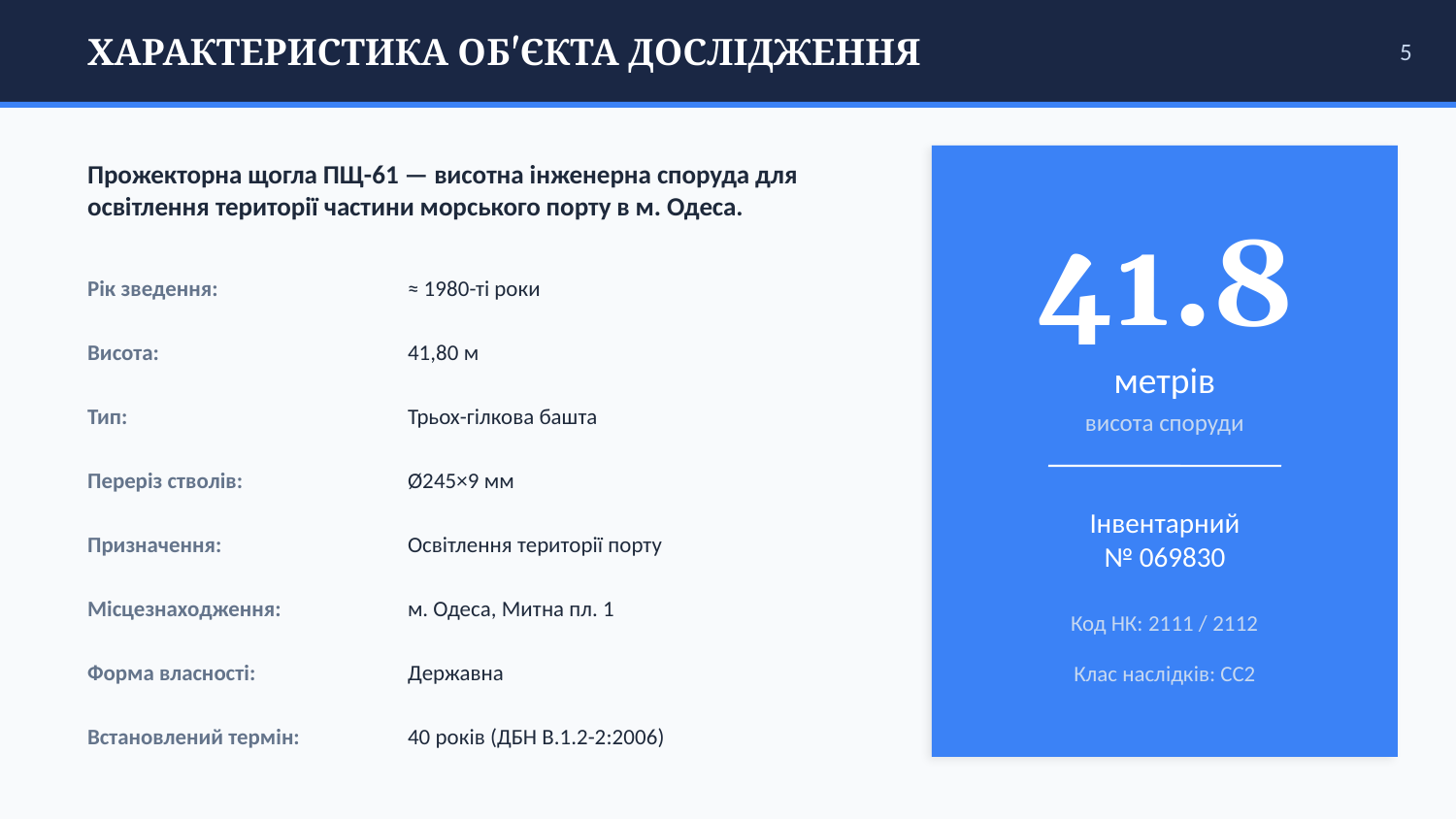

ХАРАКТЕРИСТИКА ОБ'ЄКТА ДОСЛІДЖЕННЯ
5

Прожекторна щогла ПЩ-61 — висотна інженерна споруда для освітлення території частини морського порту в м. Одеса.

41.8
Рік зведення:
≈ 1980-ті роки
Висота:
41,80 м
метрів
Тип:
Трьох-гілкова башта
висота споруди
Переріз стволів:
Ø245×9 мм

Інвентарний
№ 069830
Призначення:
Освітлення території порту
Місцезнаходження:
м. Одеса, Митна пл. 1
Код НК: 2111 / 2112
Форма власності:
Державна
Клас наслідків: СС2
Встановлений термін:
40 років (ДБН В.1.2-2:2006)